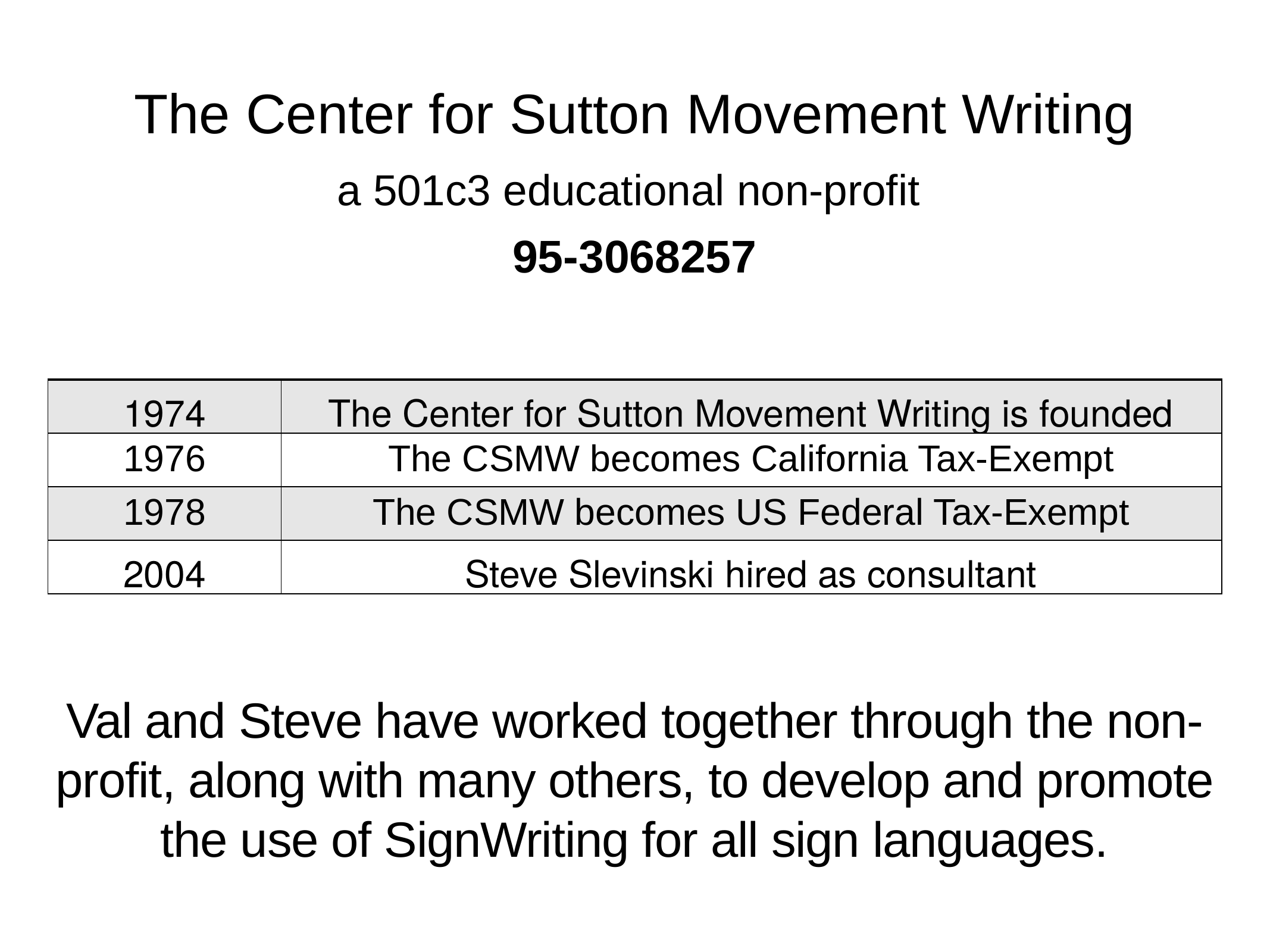

The Center for Sutton Movement Writing
a 501c3 educational non-profit
95-3068257
| 1974 | The Center for Sutton Movement Writing is founded |
| --- | --- |
| 1976 | The CSMW becomes California Tax-Exempt |
| 1978 | The CSMW becomes US Federal Tax-Exempt |
| 2004 | Steve Slevinski hired as consultant |
Val and Steve have worked together through the non-profit, along with many others, to develop and promote the use of SignWriting for all sign languages.